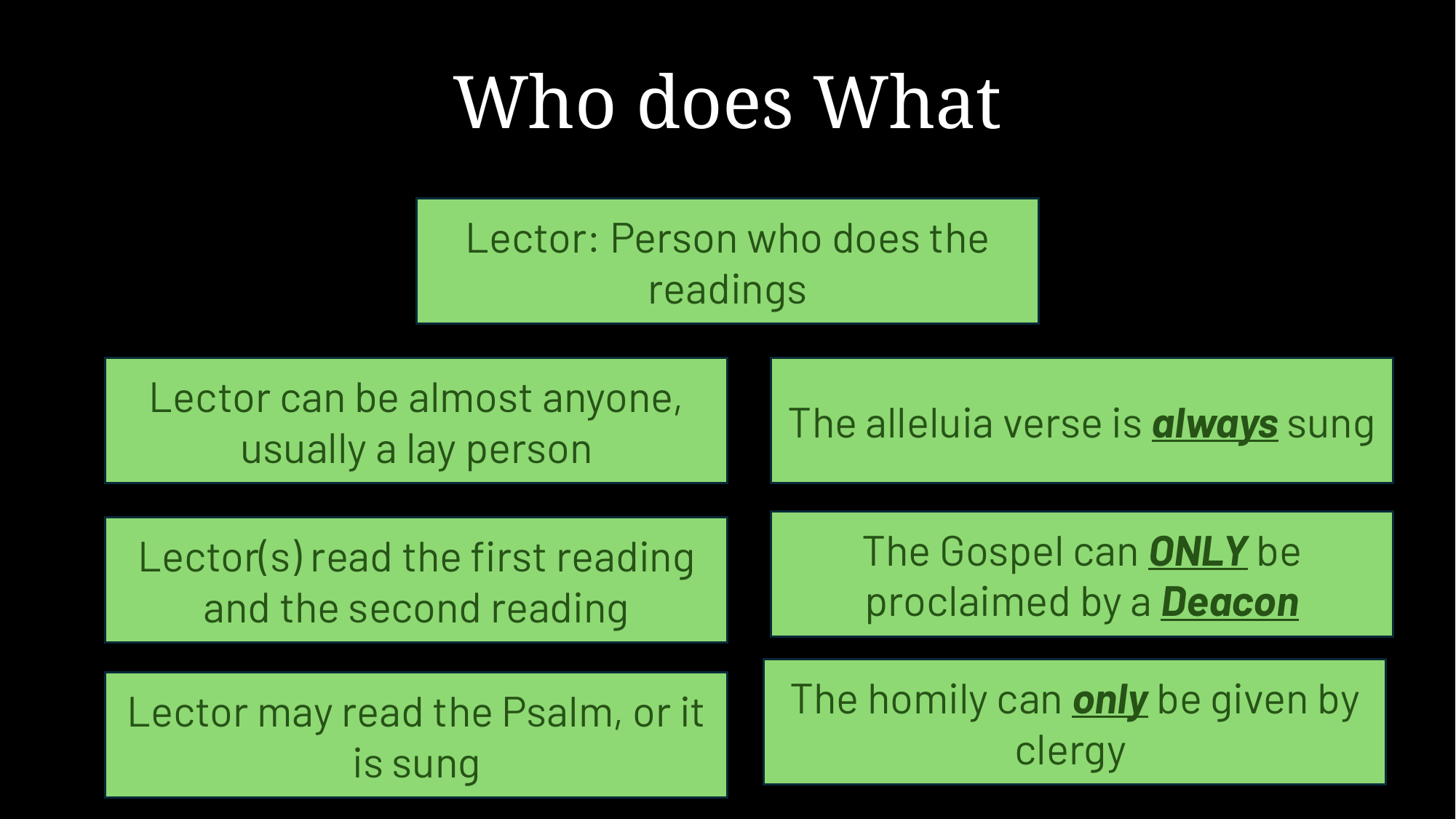

Who does What
Lector: Person who does the readings
Lector can be almost anyone, usually a lay person
The alleluia verse is always sung
The Gospel can ONLY be proclaimed by a Deacon
Lector(s) read the first reading and the second reading
The homily can only be given by clergy
Lector may read the Psalm, or it is sung